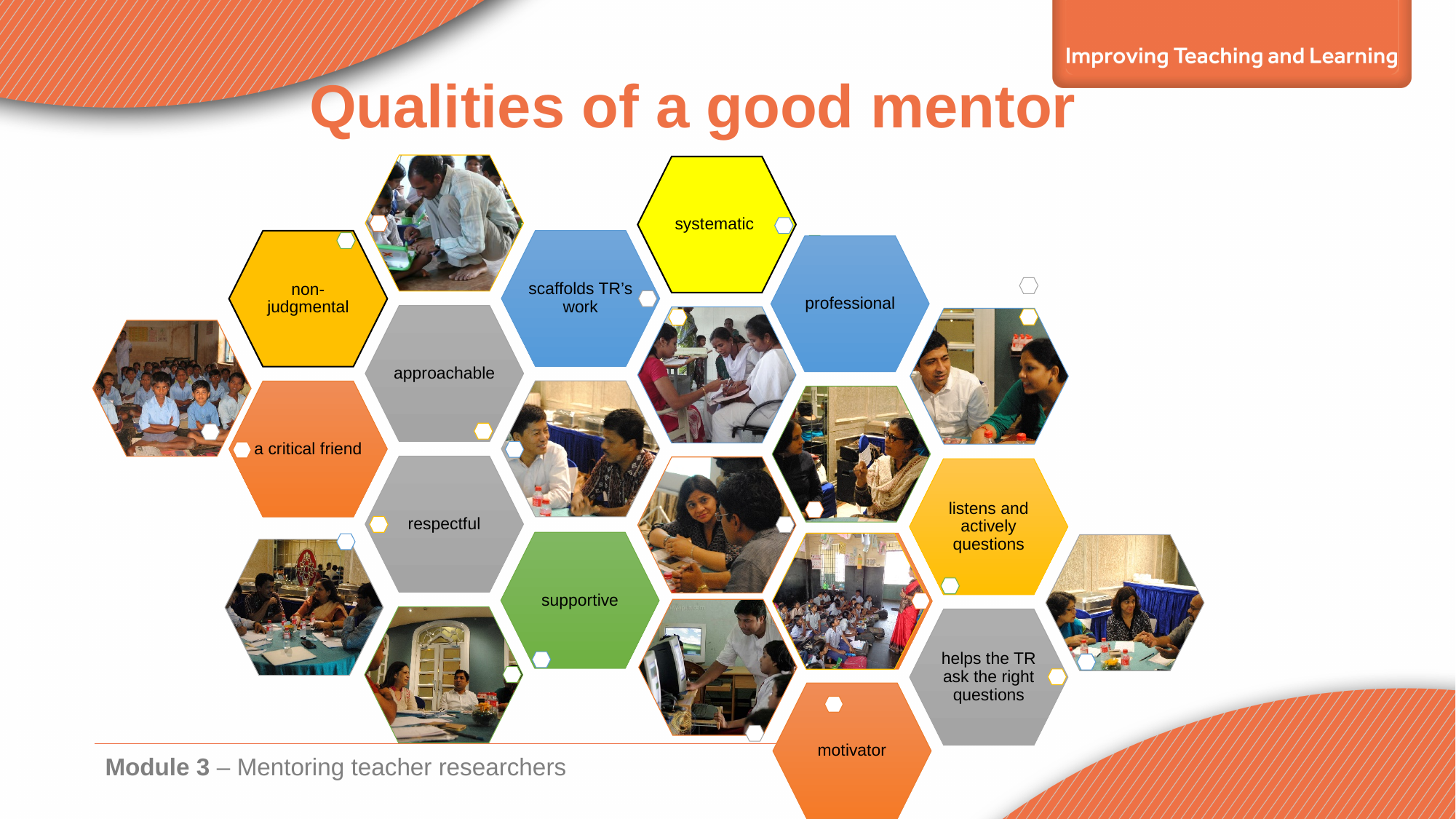

Qualities of a good mentor
a critical friend
approachable
non-judgmental
scaffolds TR’s work
systematic
reflective
respectful
listens and actively questions
professional
supportive
motivator
helps the TR ask the right questions
Module 3 – Mentoring teacher researchers